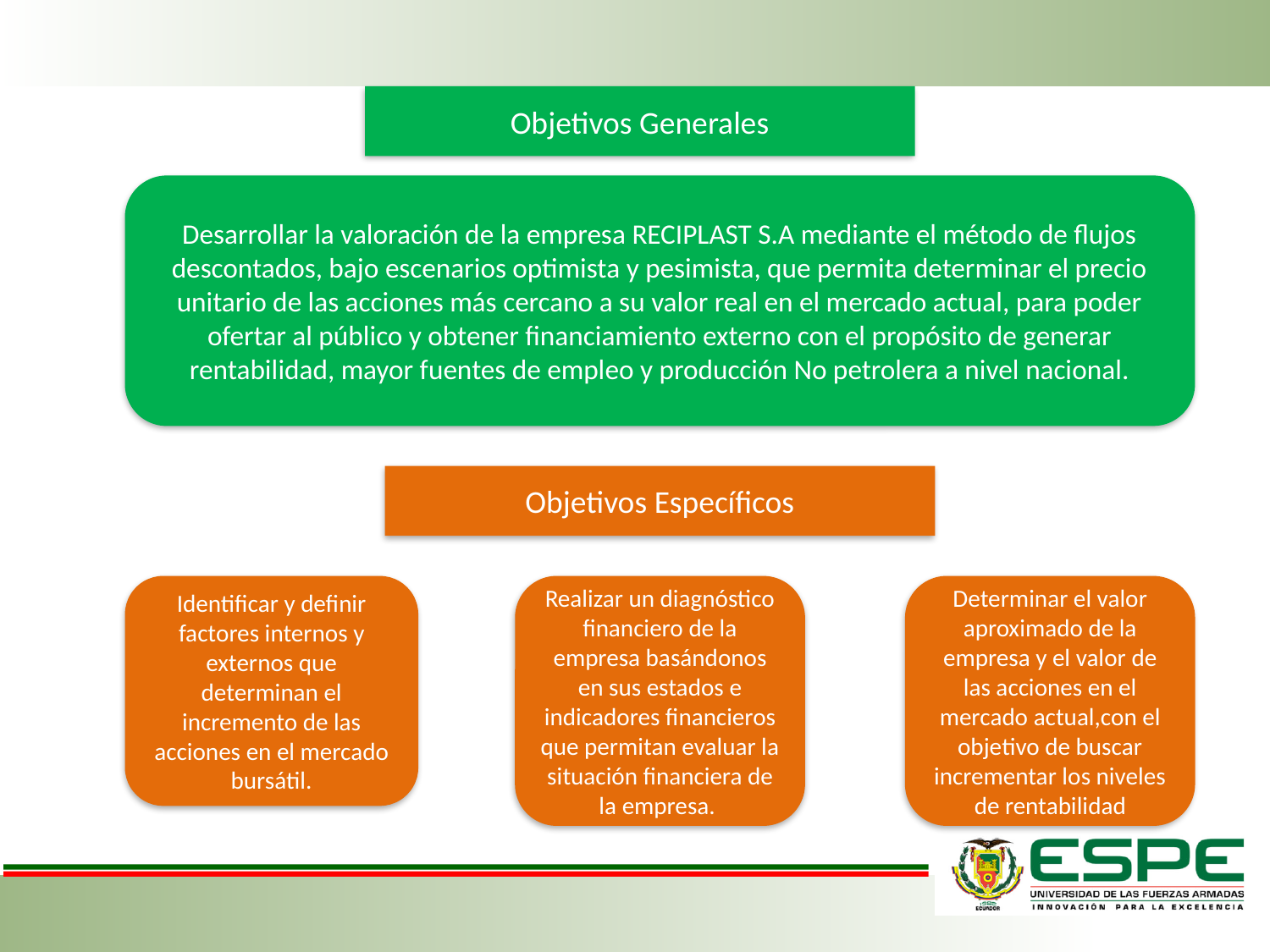

Objetivos Generales
Desarrollar la valoración de la empresa RECIPLAST S.A mediante el método de flujos descontados, bajo escenarios optimista y pesimista, que permita determinar el precio unitario de las acciones más cercano a su valor real en el mercado actual, para poder ofertar al público y obtener financiamiento externo con el propósito de generar rentabilidad, mayor fuentes de empleo y producción No petrolera a nivel nacional.
Objetivos Específicos
Identificar y definir factores internos y externos que determinan el incremento de las acciones en el mercado bursátil.
Realizar un diagnóstico financiero de la empresa basándonos en sus estados e indicadores financieros que permitan evaluar la situación financiera de la empresa.
Determinar el valor aproximado de la empresa y el valor de las acciones en el mercado actual,con el objetivo de buscar incrementar los niveles de rentabilidad